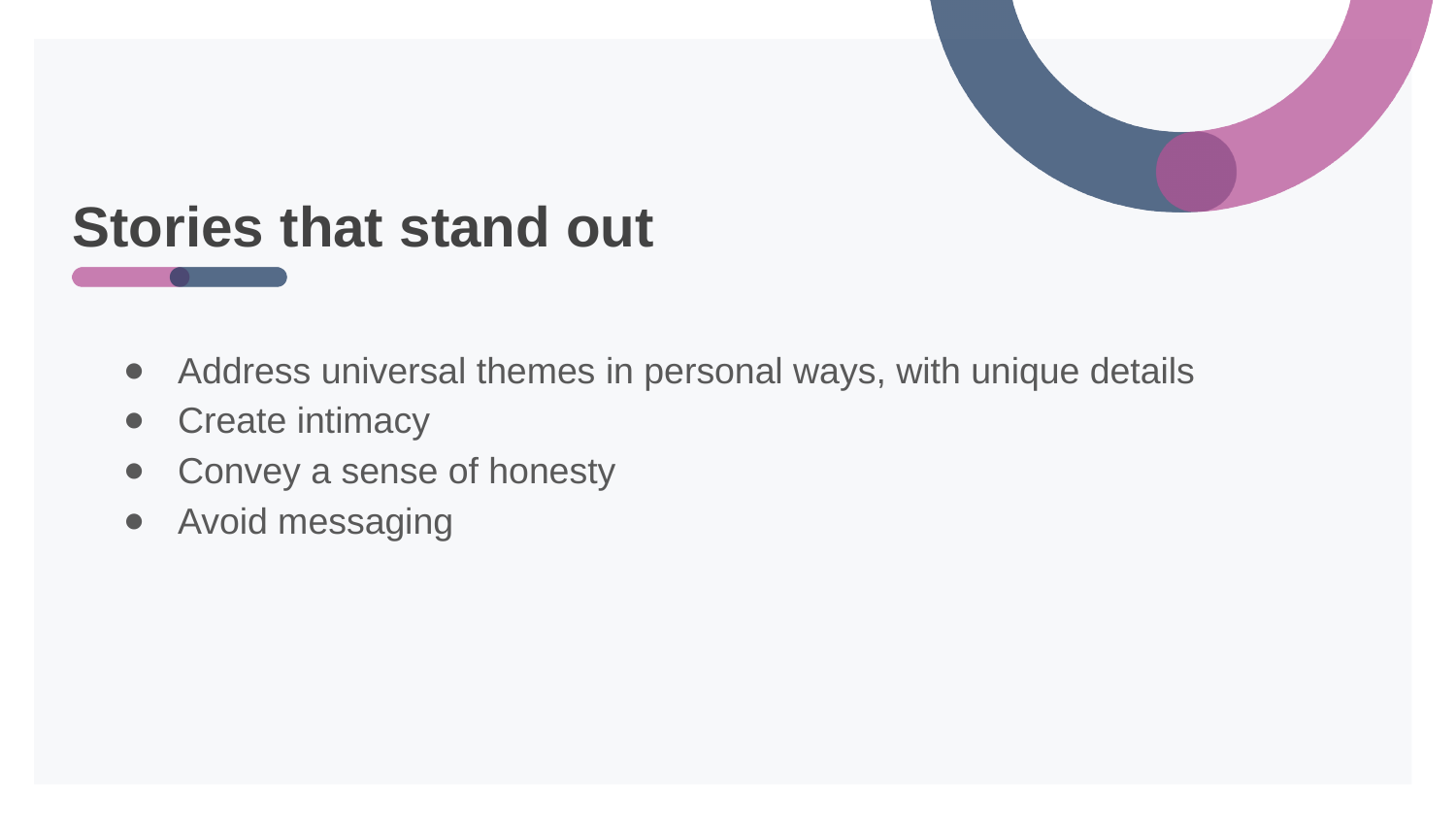

# Stories that stand out
Address universal themes in personal ways, with unique details
Create intimacy
Convey a sense of honesty
Avoid messaging